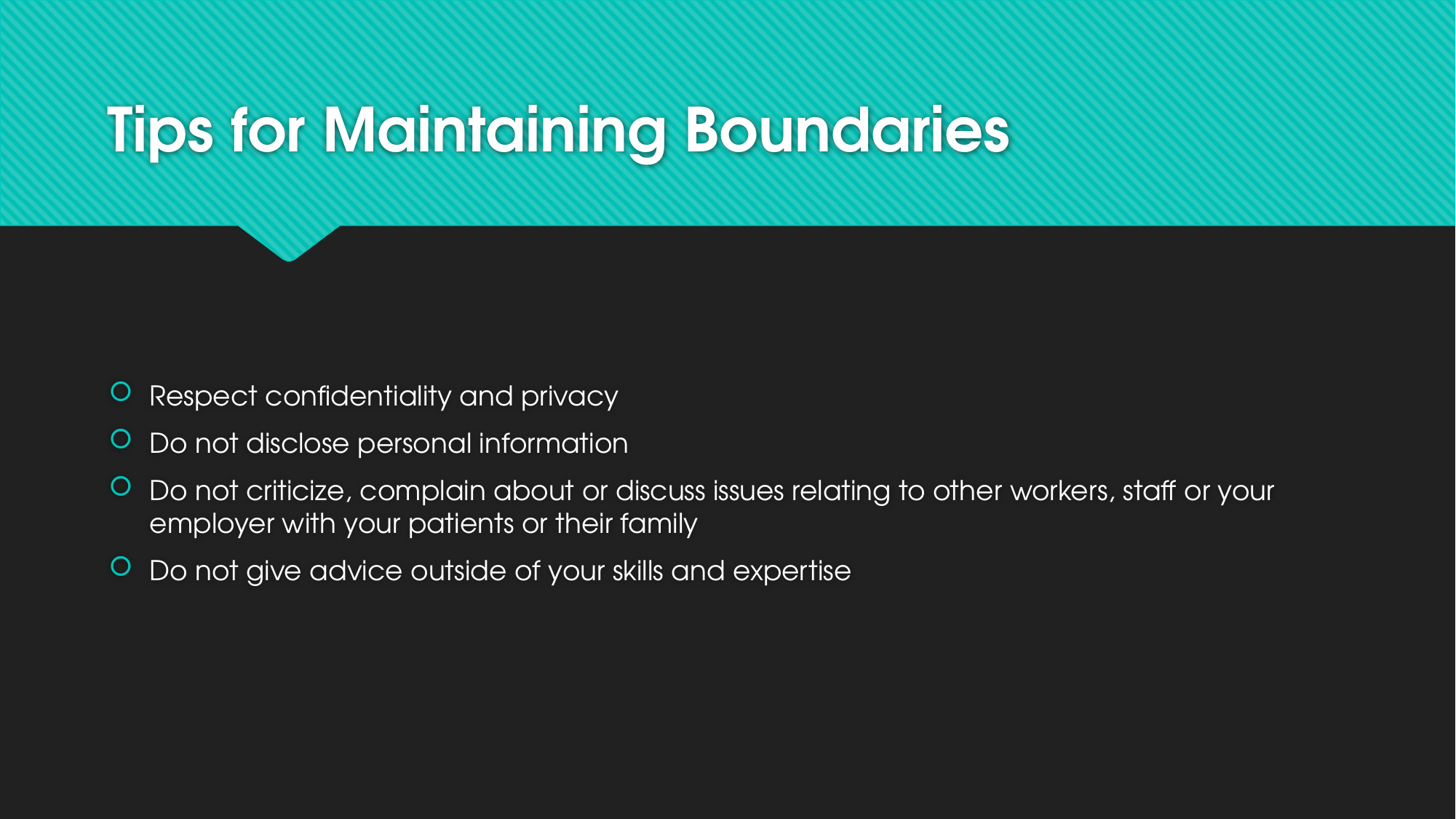

# Tips for Maintaining Boundaries
Respect confidentiality and privacy
Do not disclose personal information
Do not criticize, complain about or discuss issues relating to other workers, staff or your employer with your patients or their family
Do not give advice outside of your skills and expertise